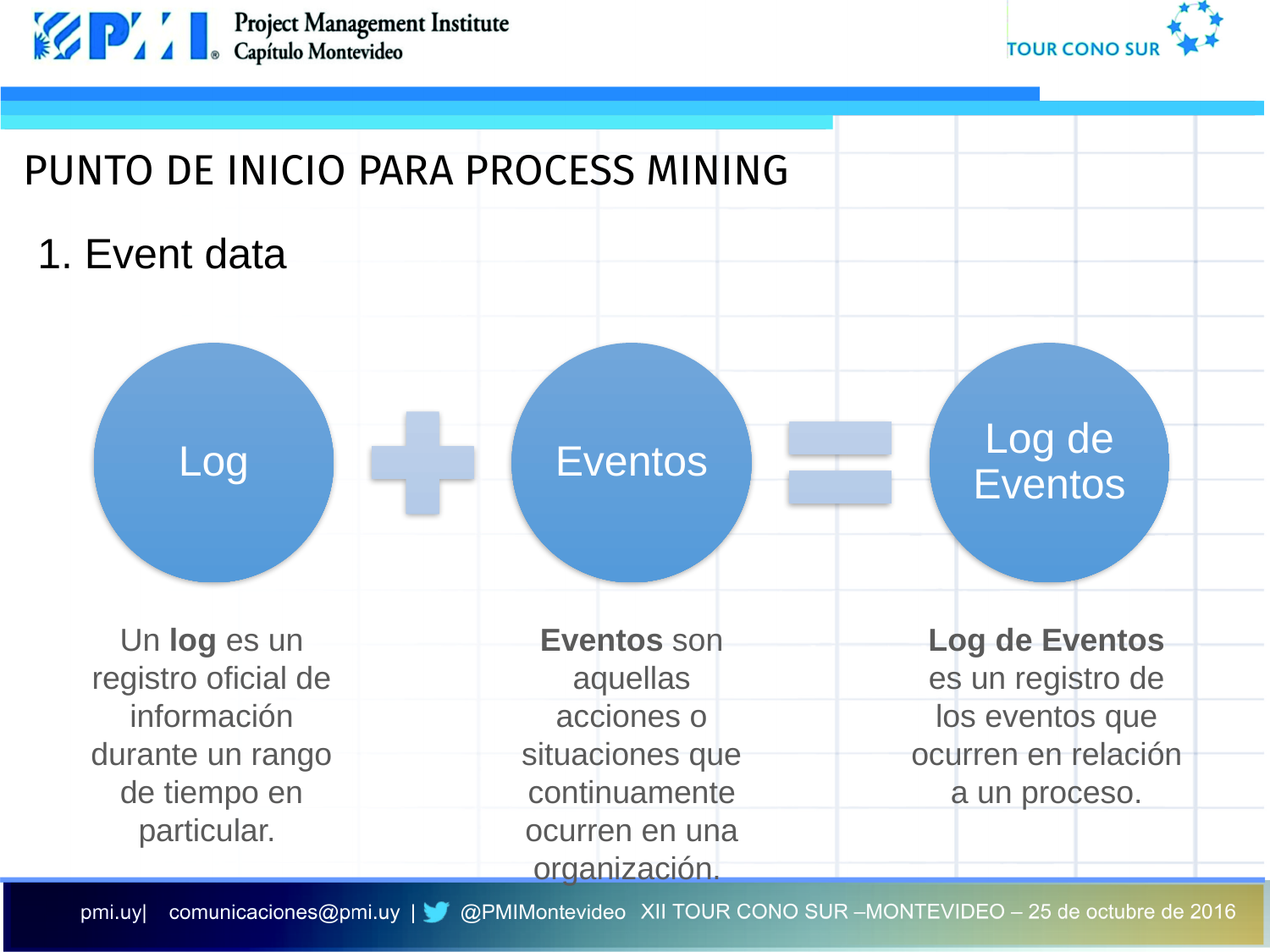

PUNTO DE INICIO PARA PROCESS MINING
1. Event data
Log

Eventos

Log de Eventos
Un log es un registro oficial de información durante un rango de tiempo en particular.
Eventos son aquellas acciones o situaciones que continuamente ocurren en una organización.
Log de Eventos es un registro de los eventos que ocurren en relación a un proceso.